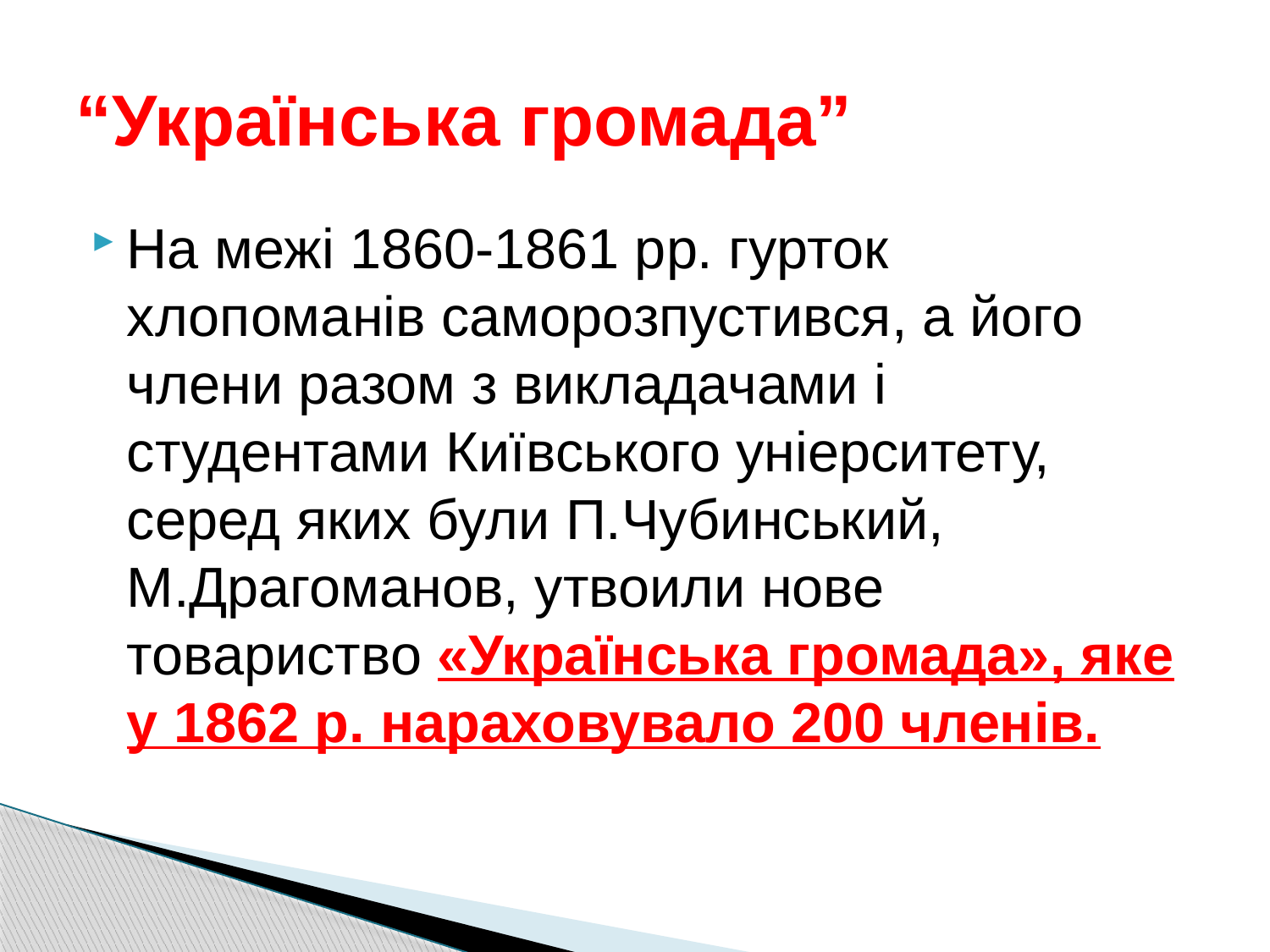

# “Українська громада”
На межі 1860-1861 рр. гурток хлопоманів саморозпустився, а його члени разом з викладачами і студентами Київського уніерситету, серед яких були П.Чубинський, М.Драгоманов, утвоили нове товариство «Українська громада», яке у 1862 р. нараховувало 200 членів.